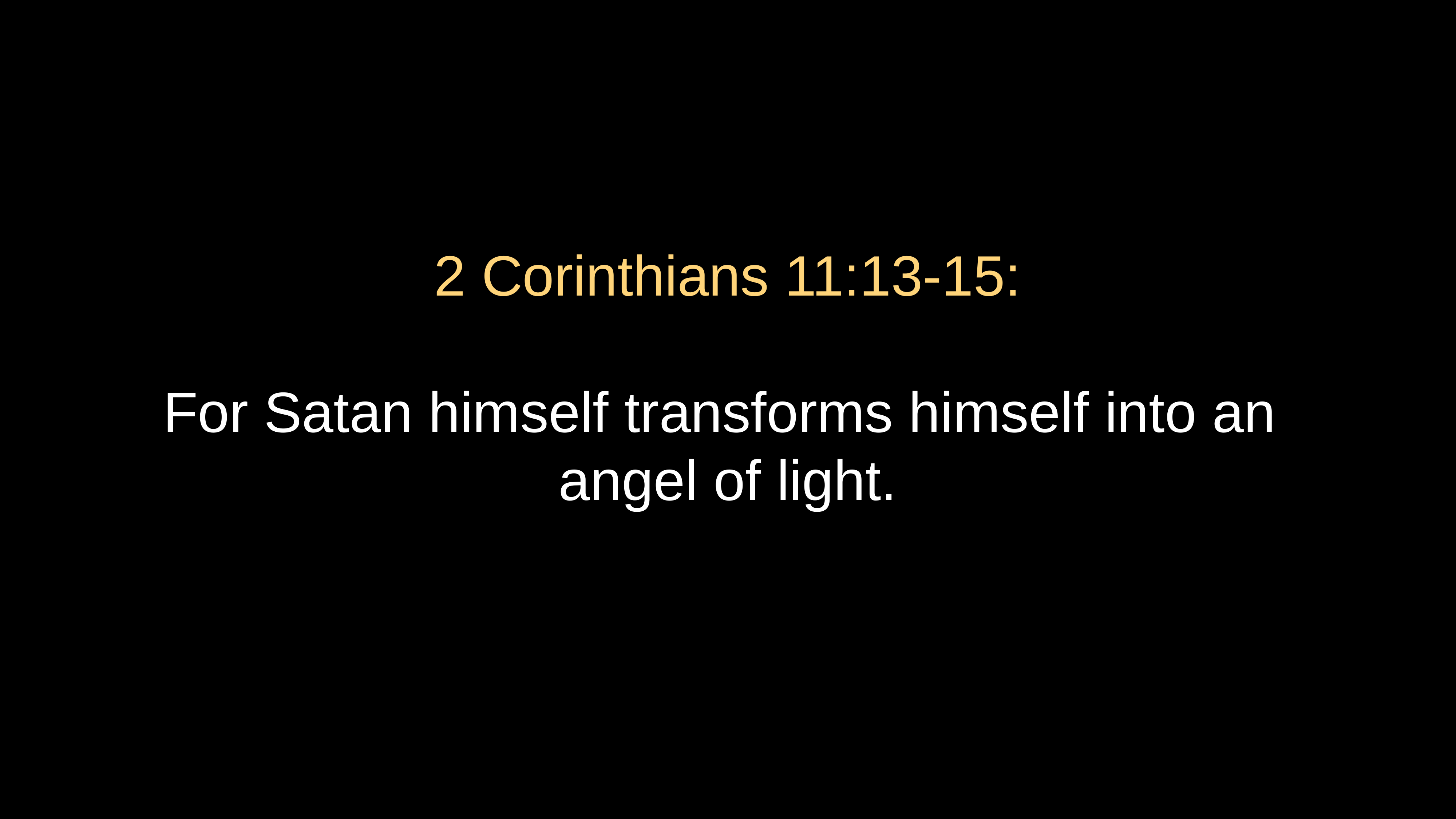

# 2 Corinthians 11:13-15:

For Satan himself transforms himself into an
angel of light.